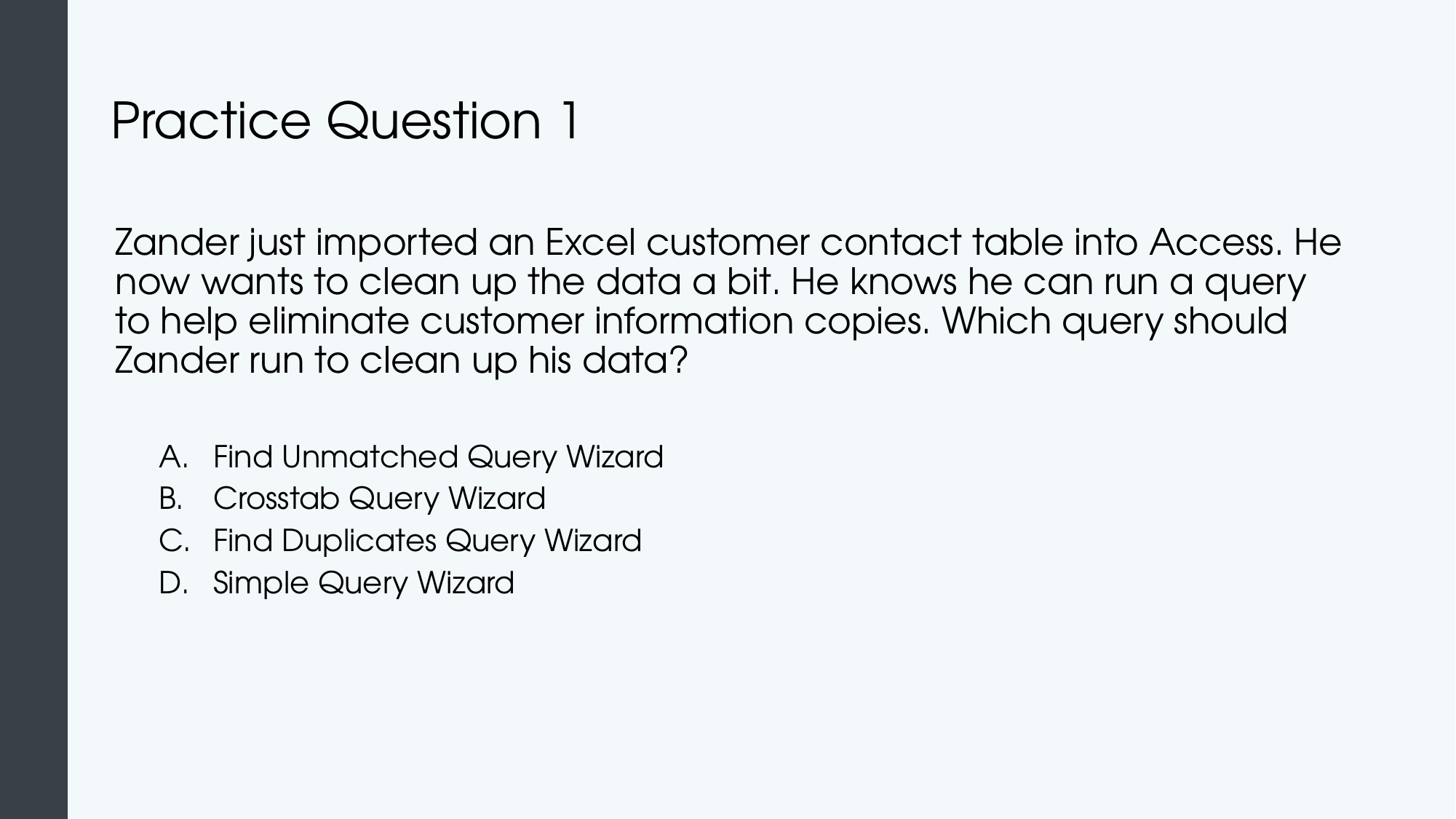

# Practice Question 1
Zander just imported an Excel customer contact table into Access. He now wants to clean up the data a bit. He knows he can run a query to help eliminate customer information copies. Which query should Zander run to clean up his data?

Find Unmatched Query Wizard
Crosstab Query Wizard
Find Duplicates Query Wizard
Simple Query Wizard